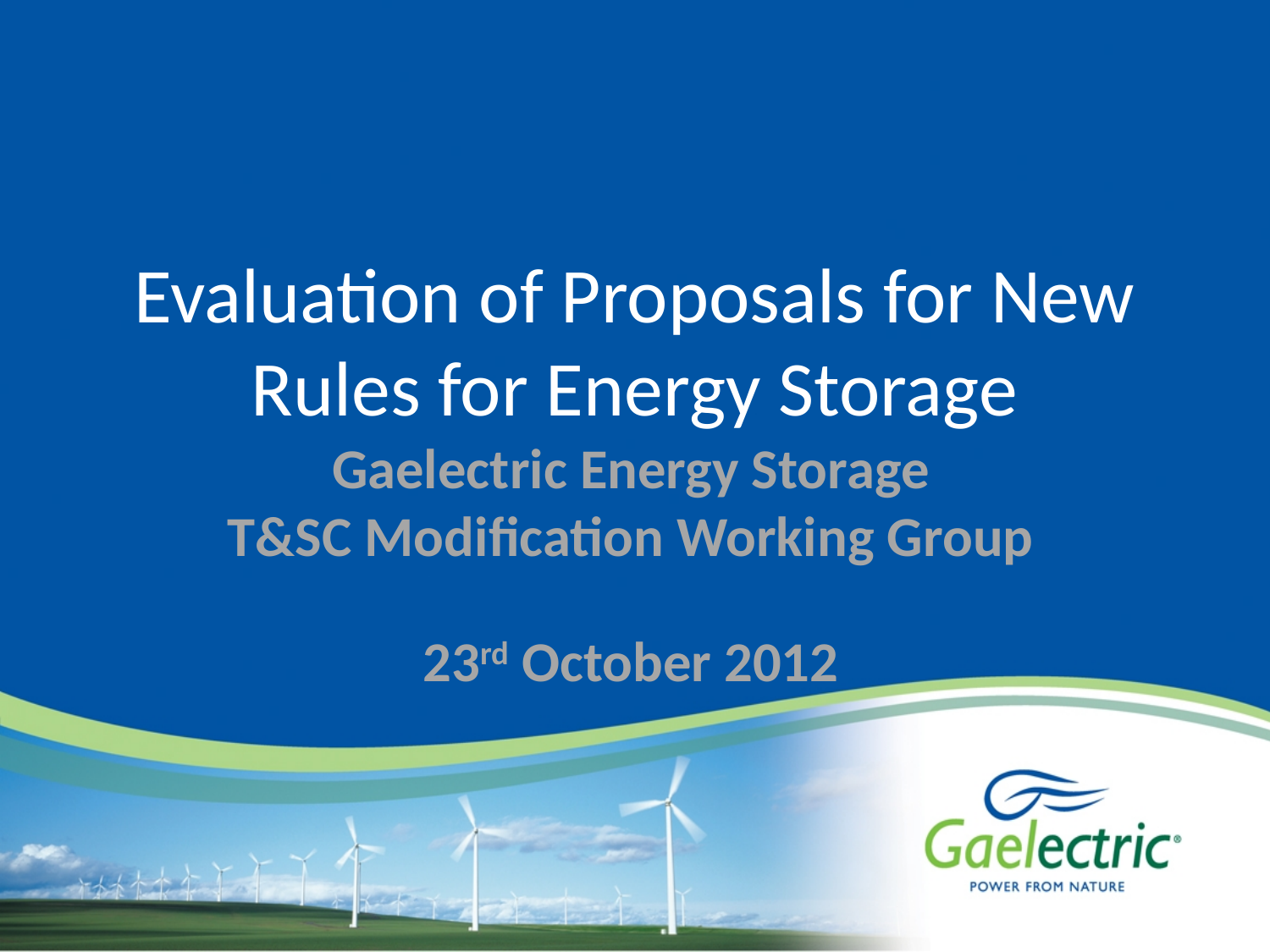

# Evaluation of Proposals for New Rules for Energy Storage
Gaelectric Energy Storage
T&SC Modification Working Group

23rd October 2012